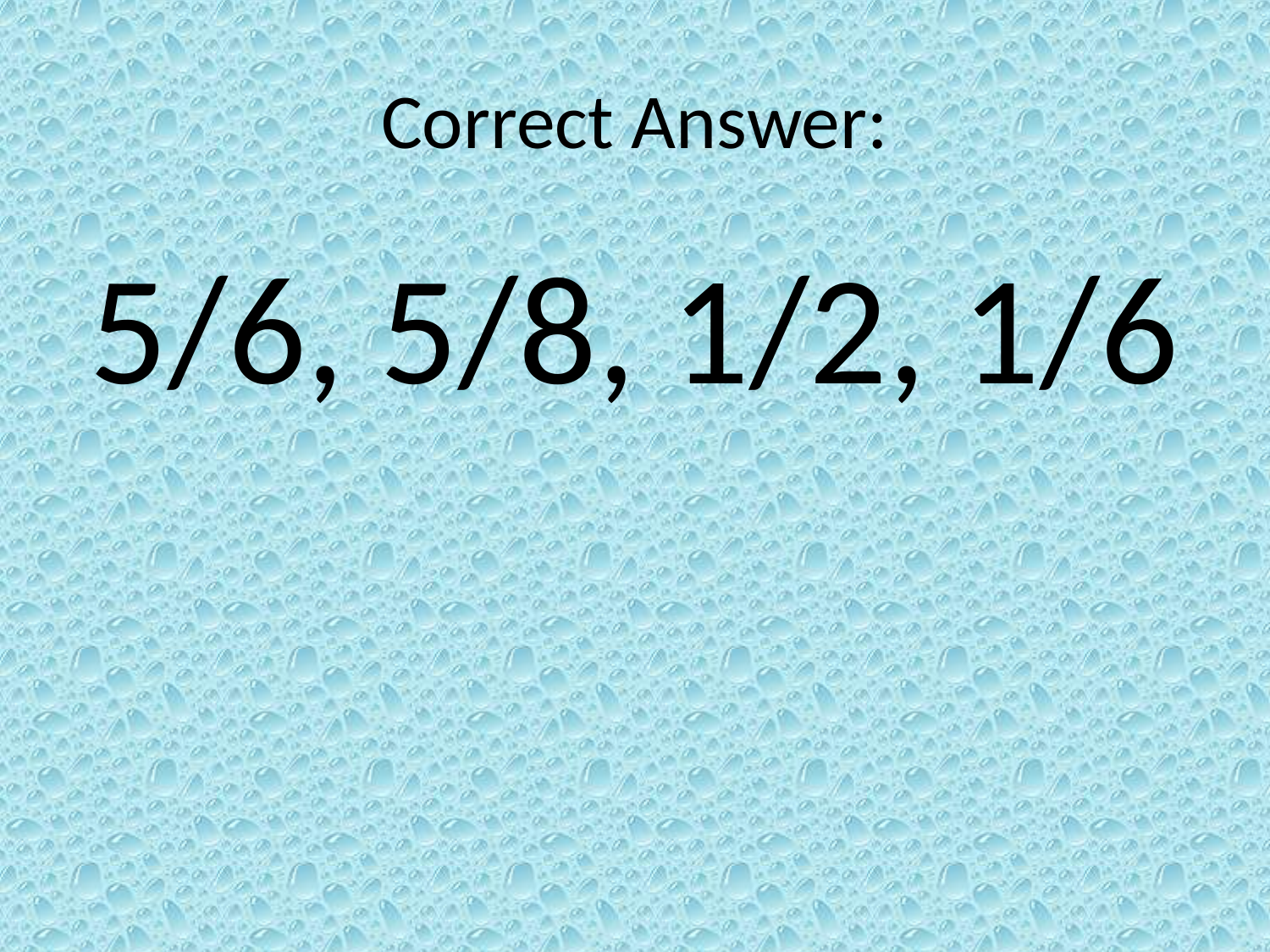

# Correct Answer:
5/6, 5/8, 1/2, 1/6